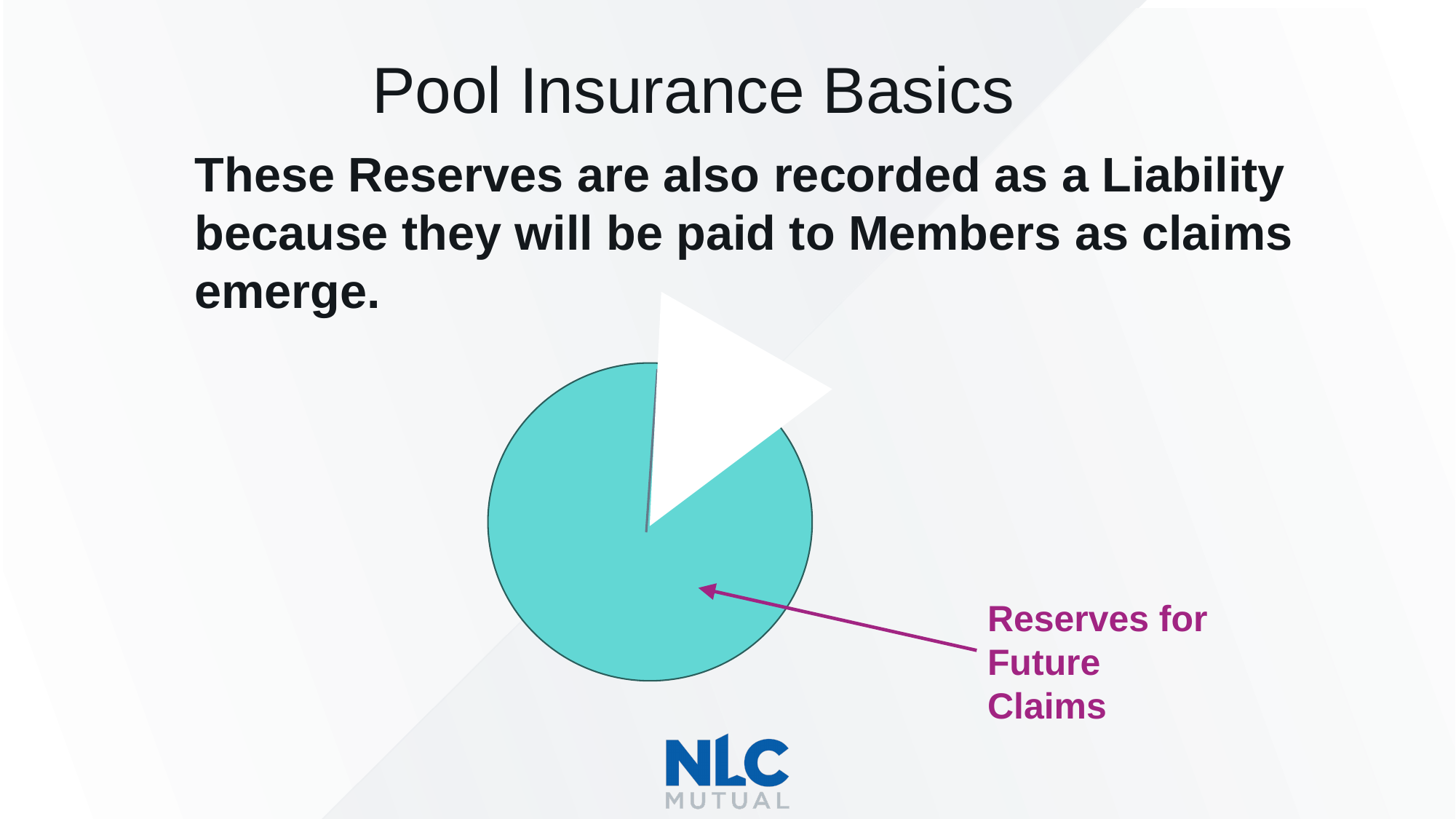

Pool Insurance Basics
These Reserves are also recorded as a Liability because they will be paid to Members as claims emerge.

Reserves for Future Claims